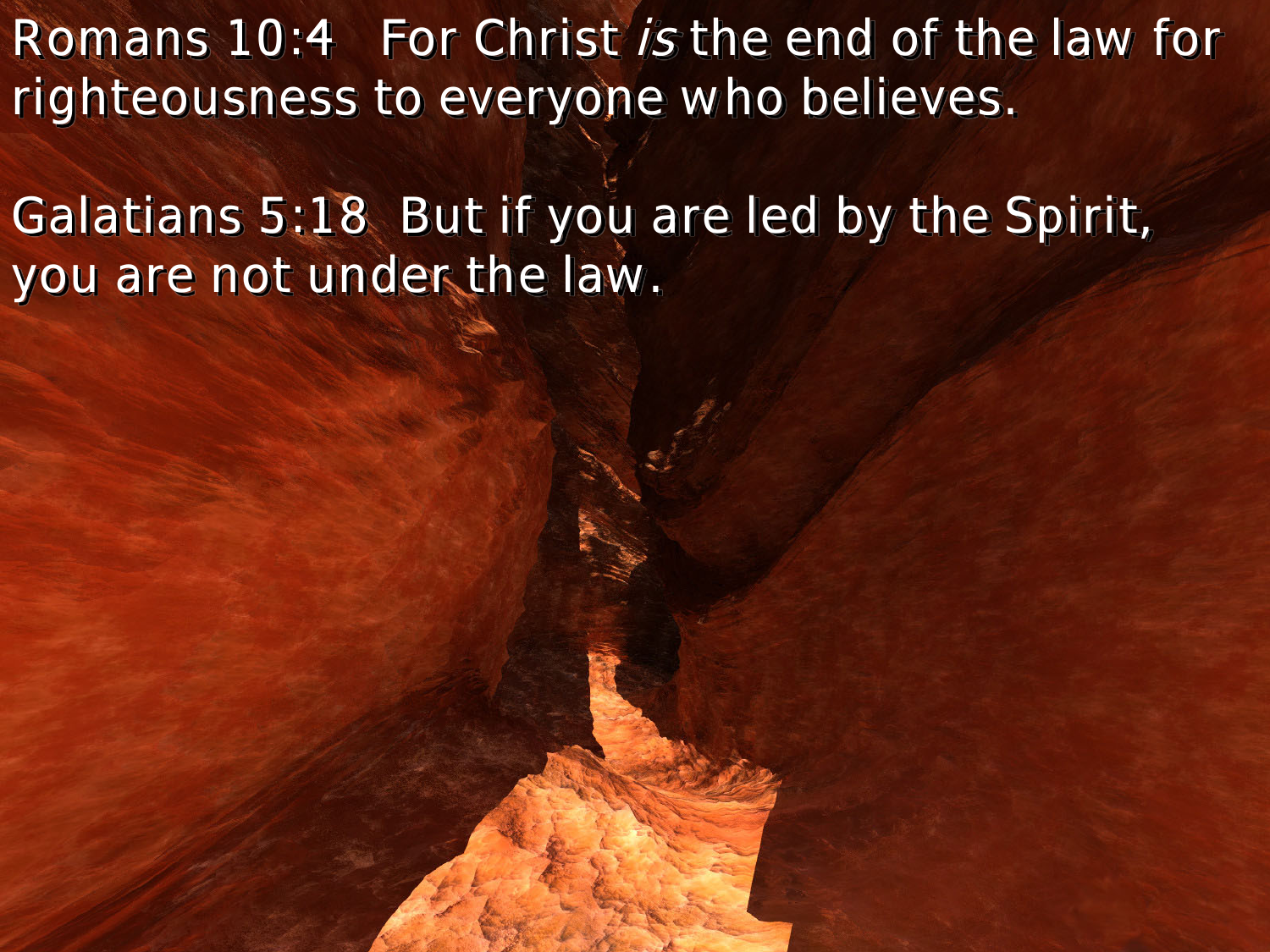

Romans 10:4   For Christ is the end of the law for righteousness to everyone who believes.

Galatians 5:18  But if you are led by the Spirit, you are not under the law.